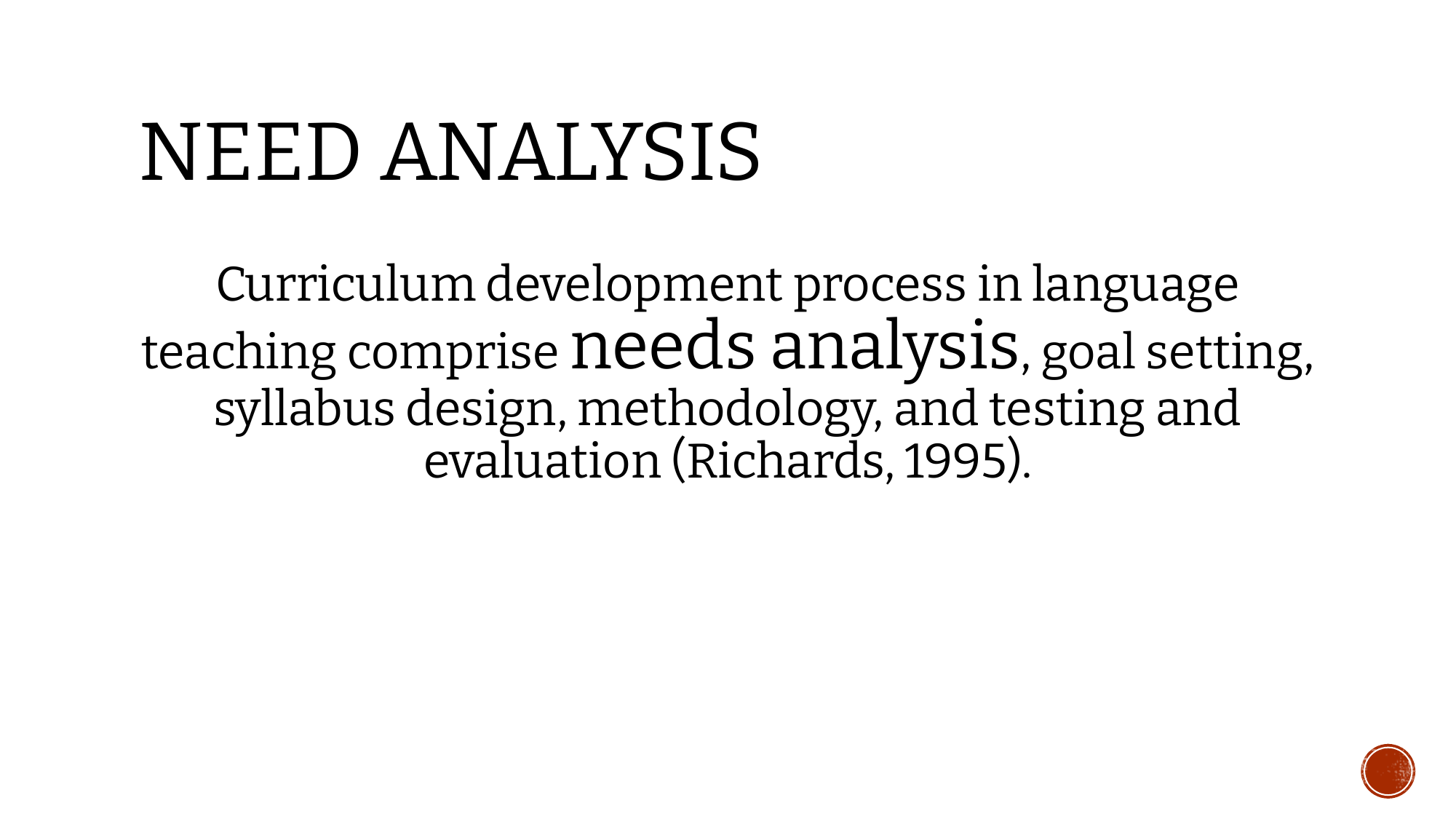

# Need analysis
Curriculum development process in language teaching comprise needs analysis, goal setting, syllabus design, methodology, and testing and evaluation (Richards, 1995).